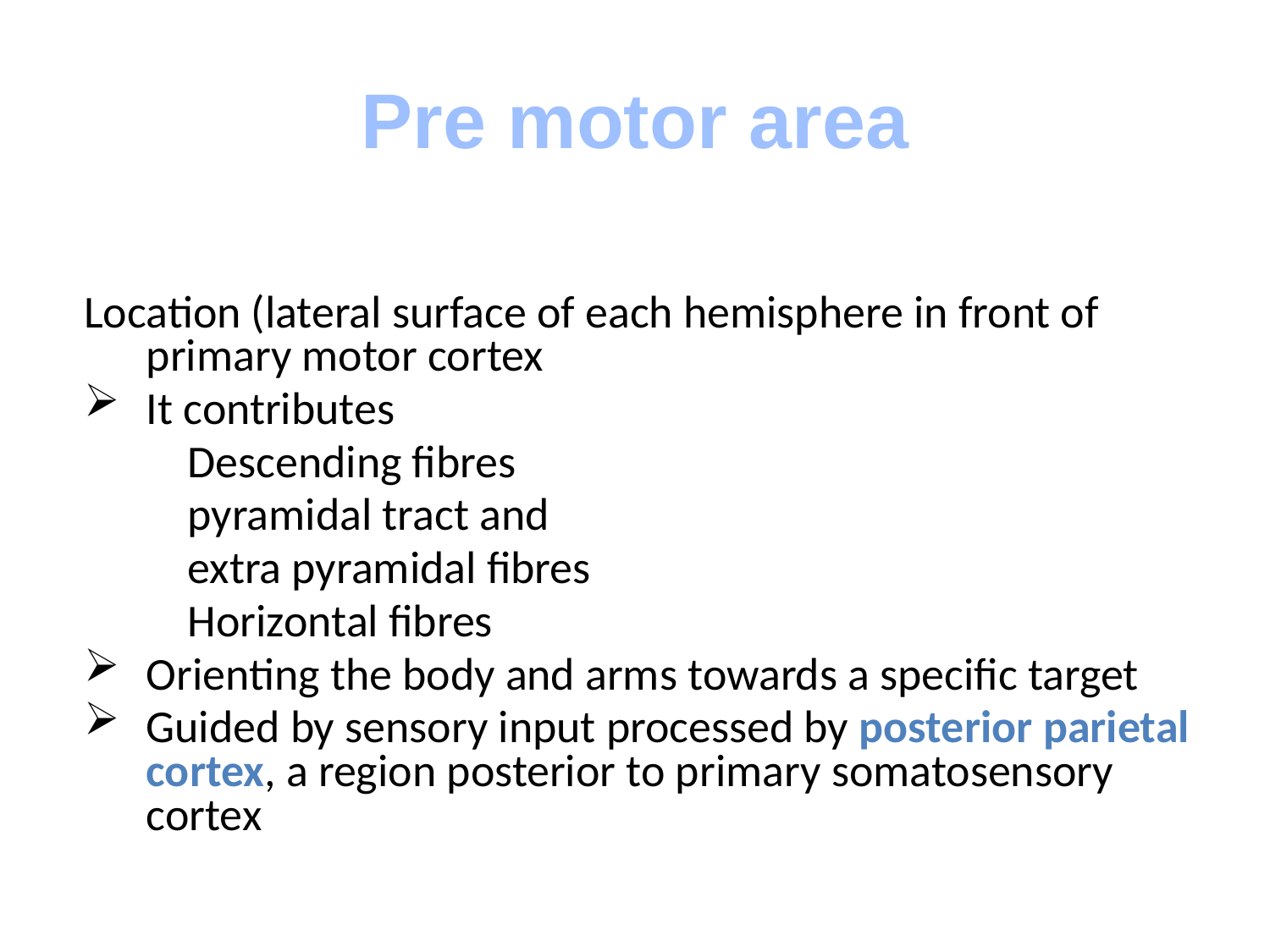

# Pre motor area

Location (lateral surface of each hemisphere in front of primary motor cortex
It contributes
          Descending fibres
          pyramidal tract and
          extra pyramidal fibres
          Horizontal fibres
Orienting the body and arms towards a specific target
Guided by sensory input processed by posterior parietal cortex, a region posterior to primary somatosensory cortex